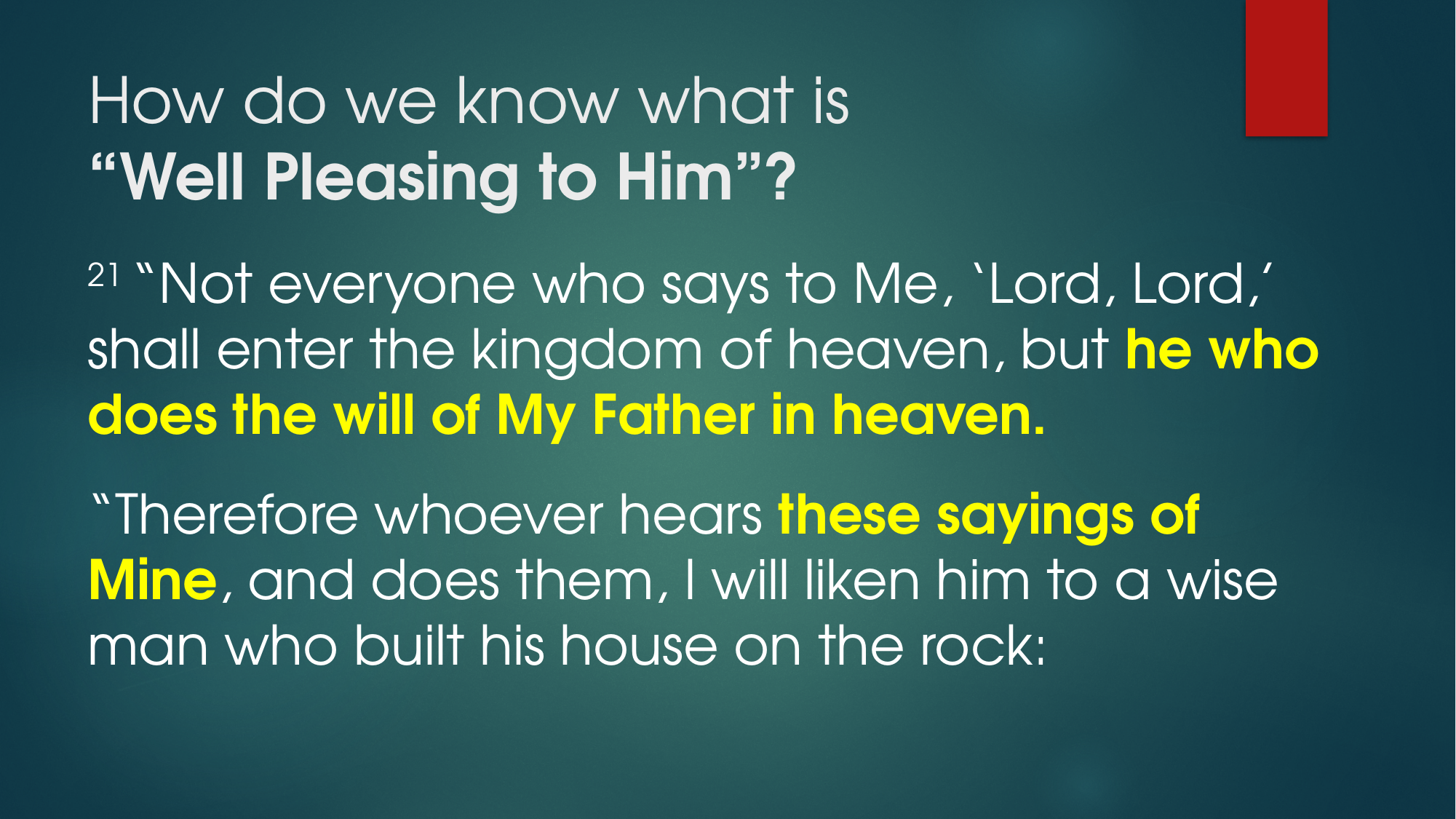

# How do we know what is               “Well Pleasing to Him”?
21 “Not everyone who says to Me, ‘Lord, Lord,’ shall enter the kingdom of heaven, but he who does the will of My Father in heaven.
“Therefore whoever hears these sayings of Mine, and does them, I will liken him to a wise man who built his house on the rock: